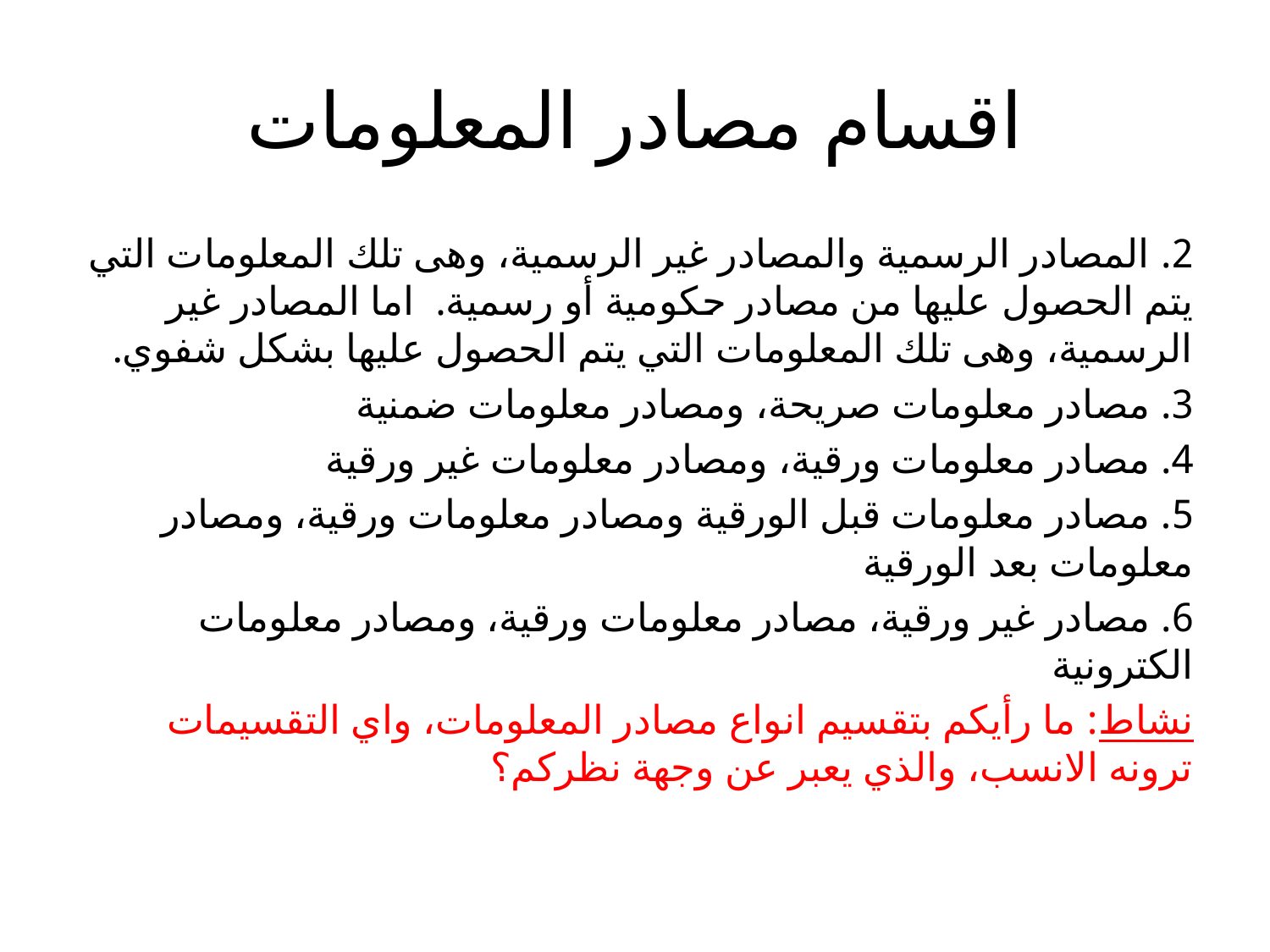

# اقسام مصادر المعلومات
2. المصادر الرسمية والمصادر غير الرسمية، وهى تلك المعلومات التي يتم الحصول عليها من مصادر حكومية أو رسمية.  اما المصادر غير الرسمية، وهى تلك المعلومات التي يتم الحصول عليها بشكل شفوي.
3. مصادر معلومات صريحة، ومصادر معلومات ضمنية
4. مصادر معلومات ورقية، ومصادر معلومات غير ورقية
5. مصادر معلومات قبل الورقية ومصادر معلومات ورقية، ومصادر معلومات بعد الورقية
6. مصادر غير ورقية، مصادر معلومات ورقية، ومصادر معلومات الكترونية
نشاط: ما رأيكم بتقسيم انواع مصادر المعلومات، واي التقسيمات ترونه الانسب، والذي يعبر عن وجهة نظركم؟